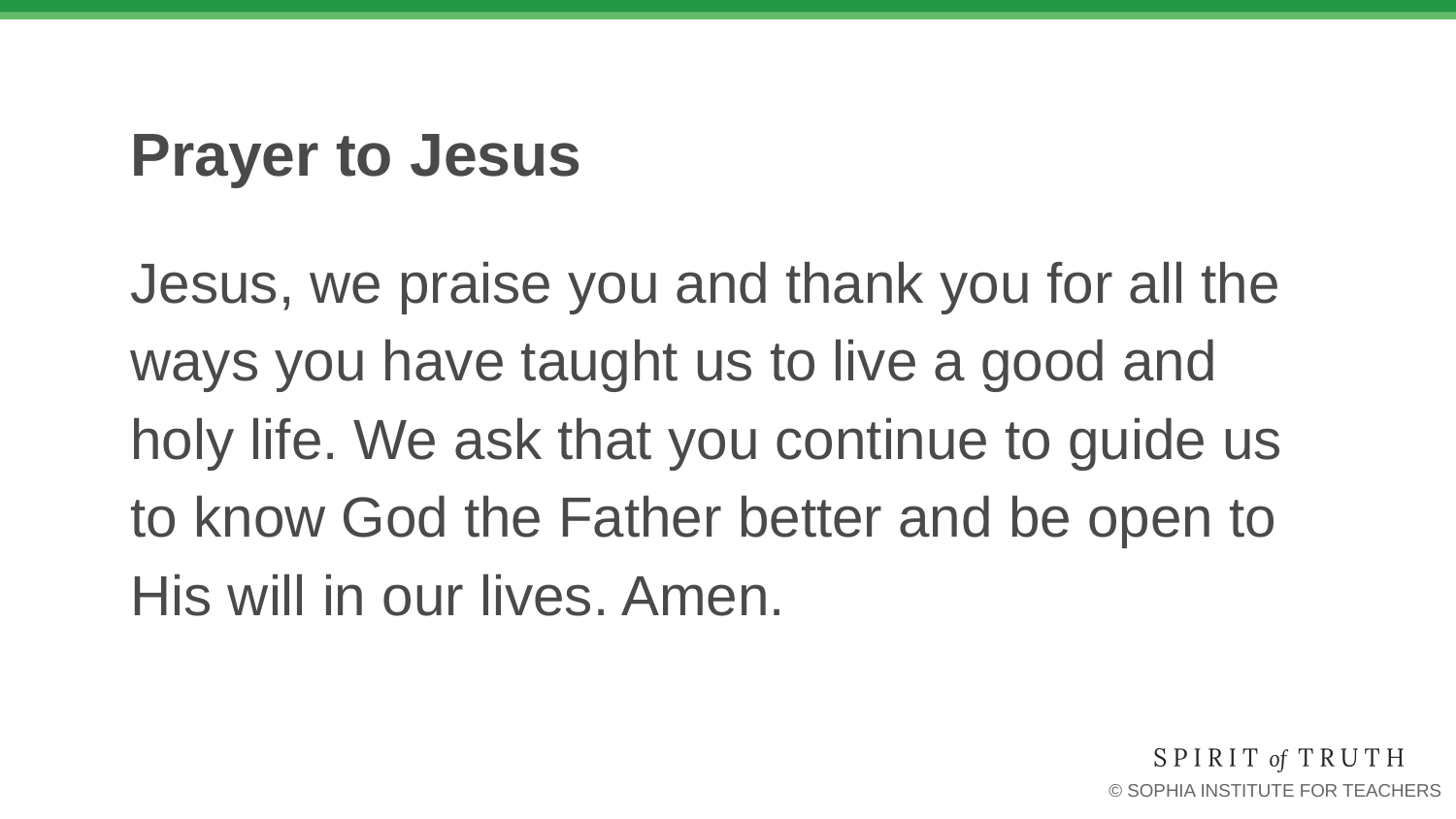

# Prayer to Jesus
Jesus, we praise you and thank you for all the ways you have taught us to live a good and holy life. We ask that you continue to guide us to know God the Father better and be open to His will in our lives. Amen.